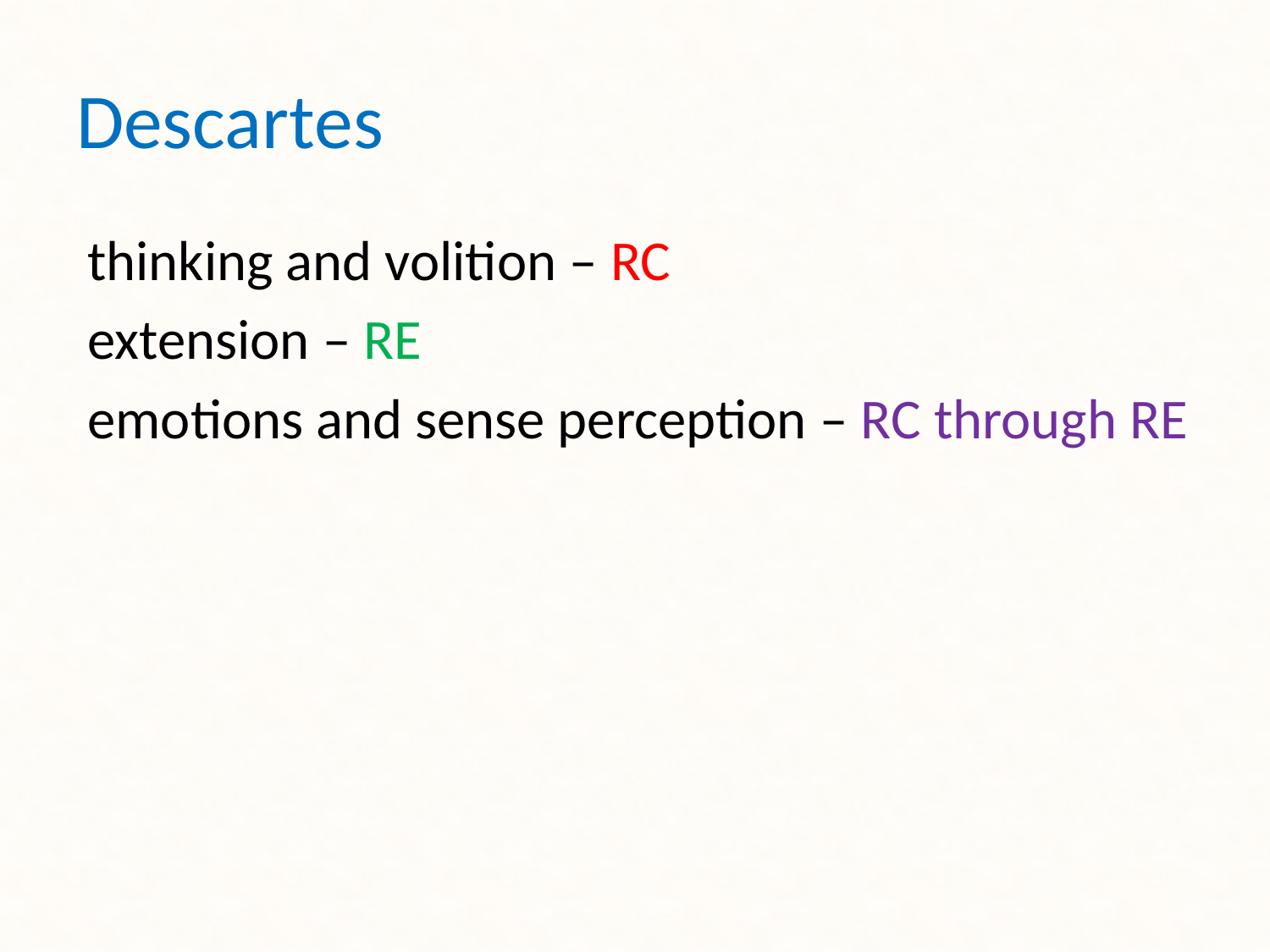

# Descartes
thinking and volition – RC
extension – RE
emotions and sense perception – RC through RE